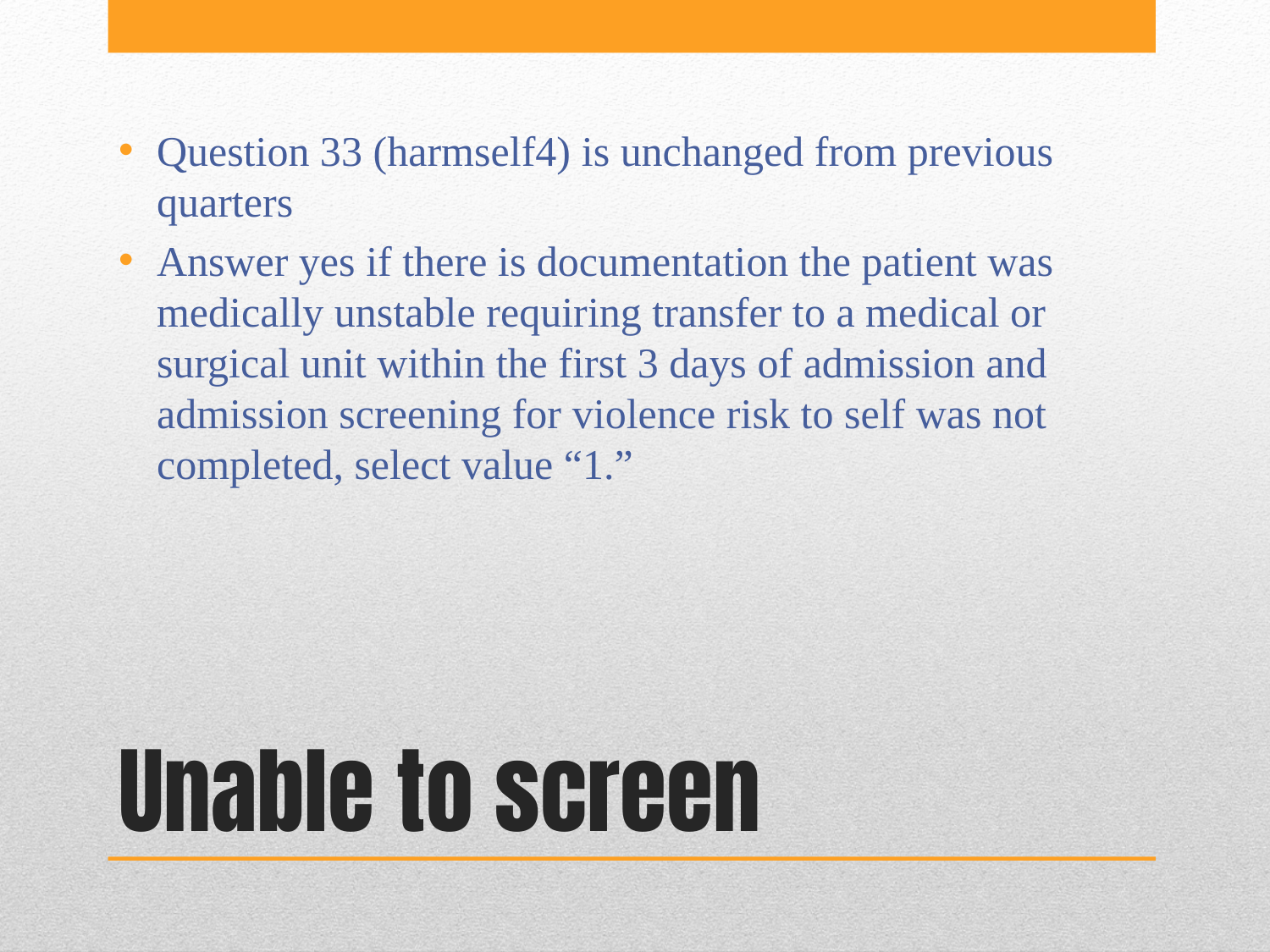

Question 33 (harmself4) is unchanged from previous quarters
Answer yes if there is documentation the patient was medically unstable requiring transfer to a medical or surgical unit within the first 3 days of admission and admission screening for violence risk to self was not completed, select value “1.”

# Unable to screen